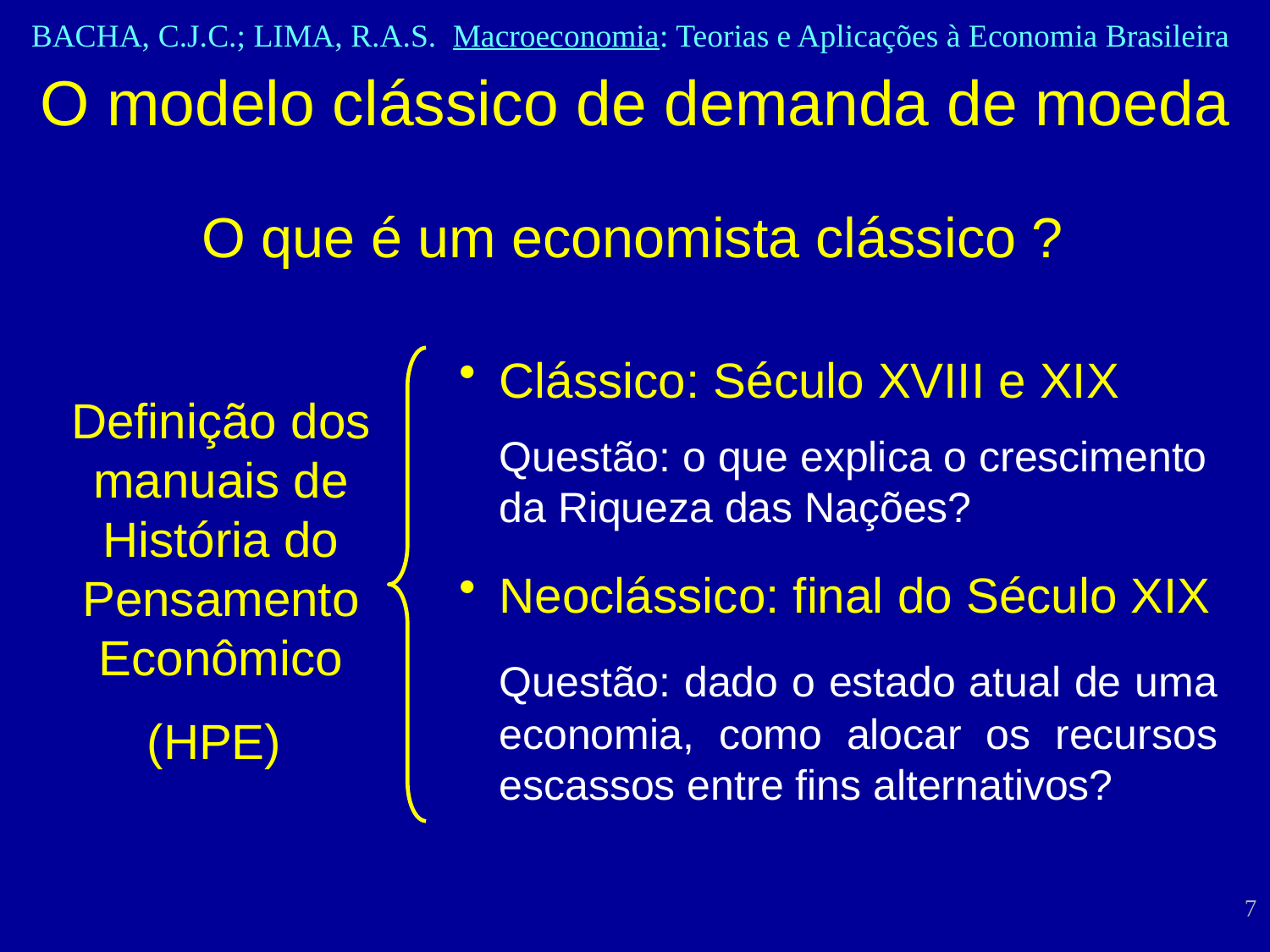

# O modelo clássico de demanda de moeda
O que é um economista clássico ?
Clássico: Século XVIII e XIX
	Questão: o que explica o crescimento da Riqueza das Nações?

Definição dos manuais de História do Pensamento Econômico
(HPE)
Neoclássico: final do Século XIX
	Questão: dado o estado atual de uma economia, como alocar os recursos escassos entre fins alternativos?
7